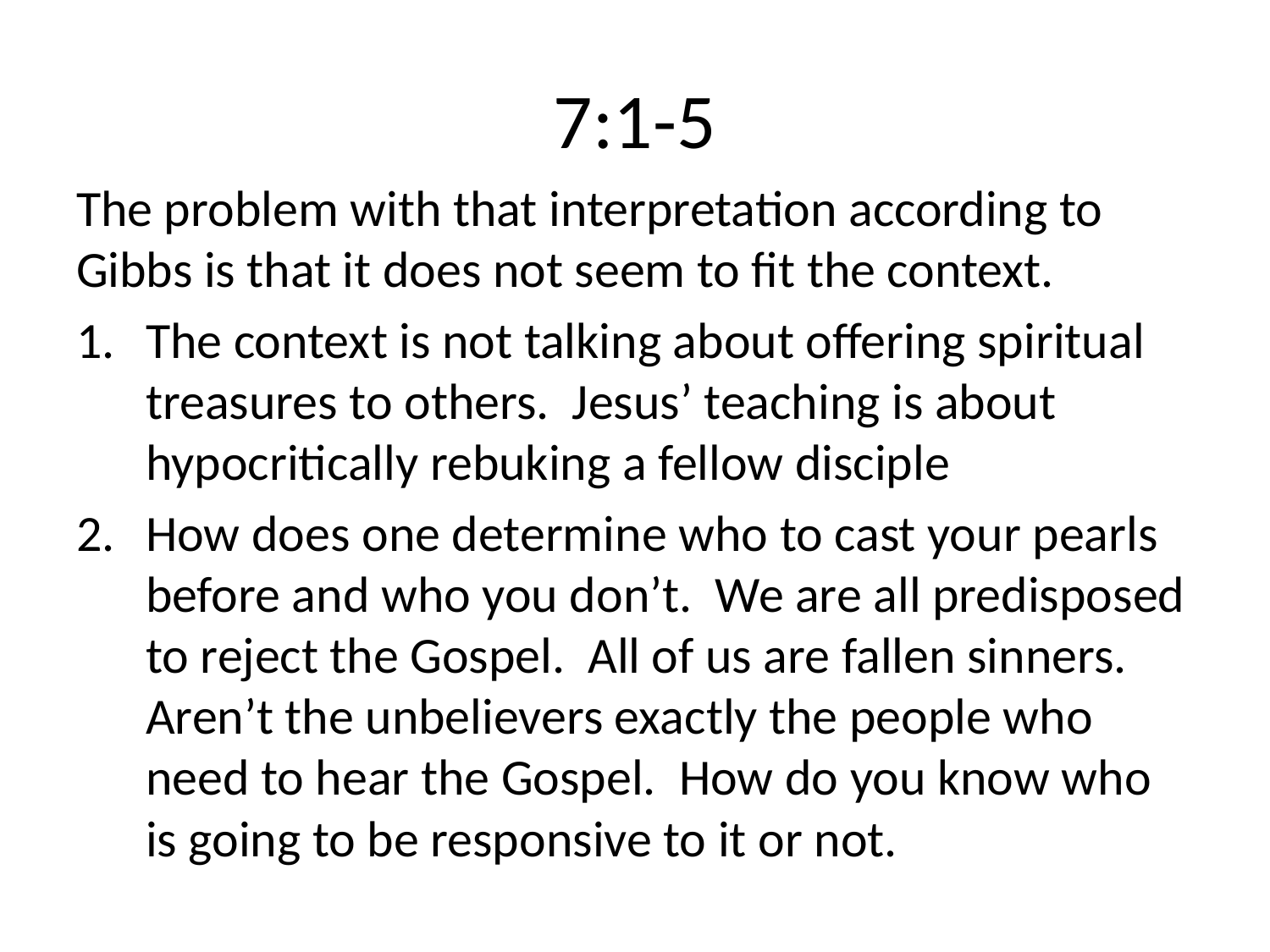

# 7:1-5
The problem with that interpretation according to Gibbs is that it does not seem to fit the context.
The context is not talking about offering spiritual treasures to others.  Jesus’ teaching is about hypocritically rebuking a fellow disciple
How does one determine who to cast your pearls before and who you don’t.  We are all predisposed to reject the Gospel.  All of us are fallen sinners.   Aren’t the unbelievers exactly the people who need to hear the Gospel.  How do you know who is going to be responsive to it or not.